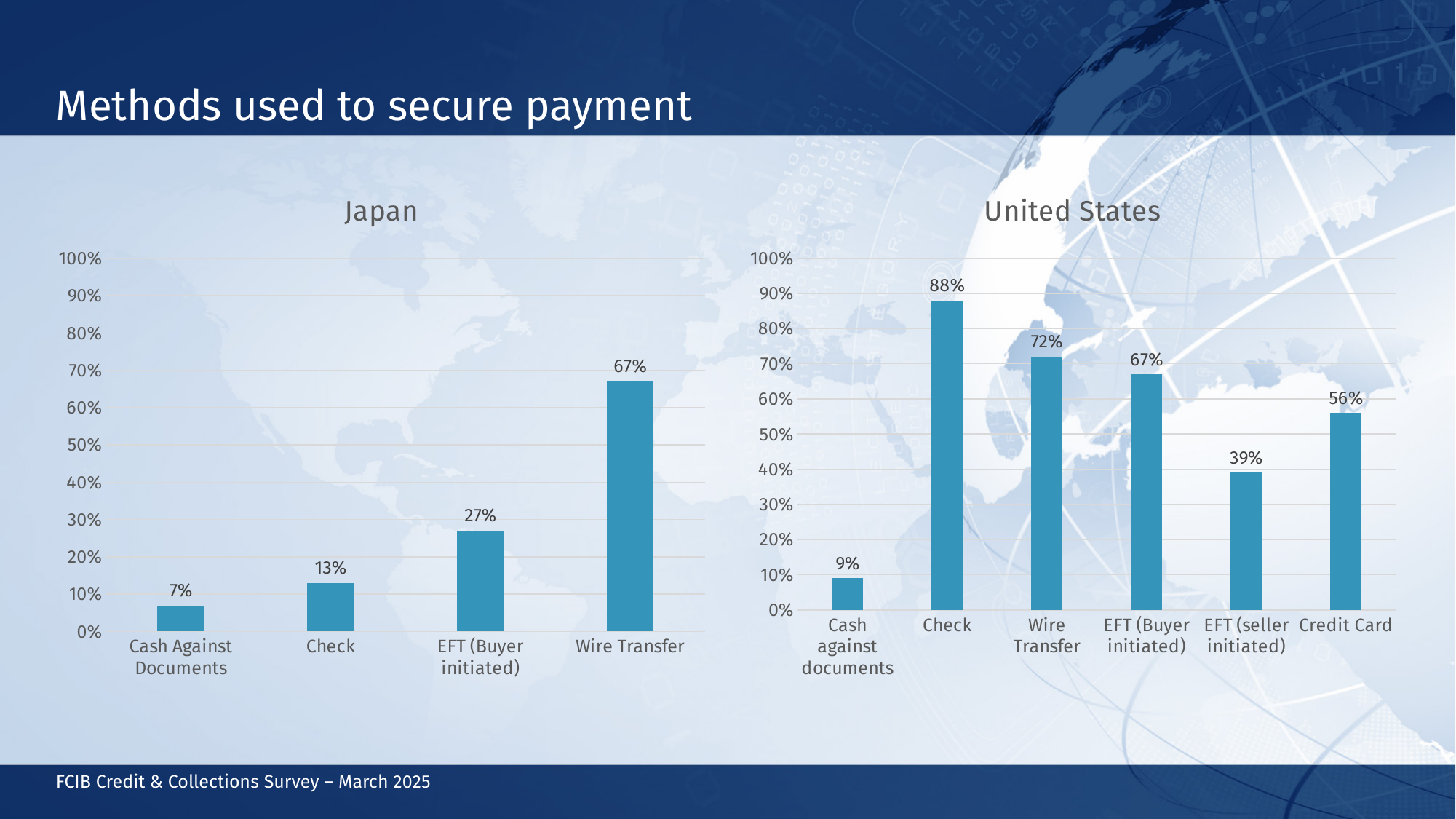

# Methods used to secure payment

### Chart: Japan

| Category | Country One |
|---|---|
| Cash Against Documents | 0.07 |
| Check | 0.13 |
| EFT (Buyer initiated) | 0.27 |
| Wire Transfer | 0.67 |

### Chart: United States

| Category | Country 2 |
|---|---|
| Cash against documents | 0.09 |
| Check | 0.88 |
| Wire Transfer | 0.72 |
| EFT (Buyer initiated) | 0.67 |
| EFT (seller initiated) | 0.39 |
| Credit Card | 0.56 |
FCIB Credit & Collections Survey – March 2025